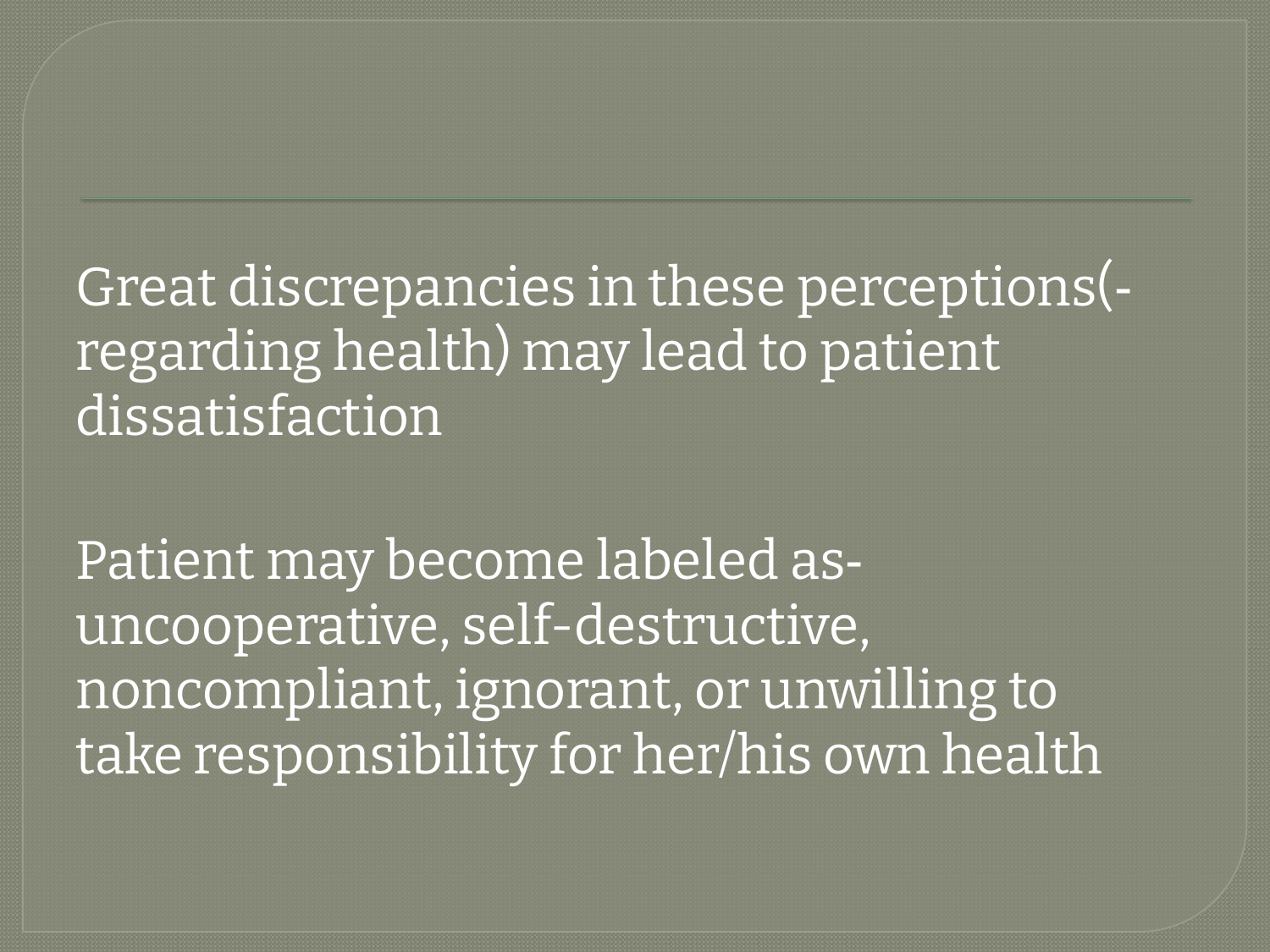

-Great discrepancies in these perceptions( regarding health) may lead to patient dissatisfaction

 -Patient may become labeled as uncooperative, self-destructive, noncompliant, ignorant, or unwilling to take responsibility for her/his own health